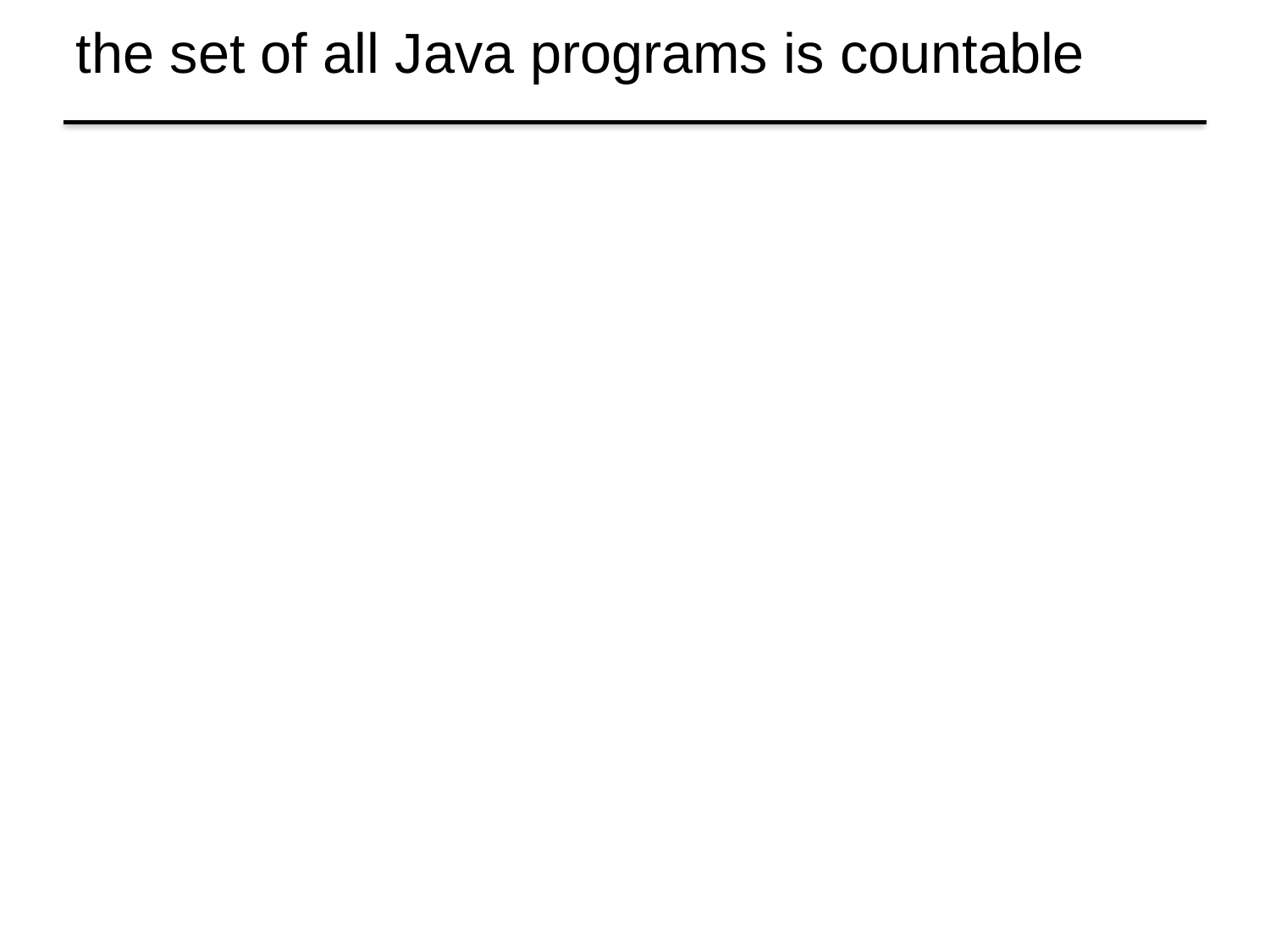

# the set of all Java programs is countable